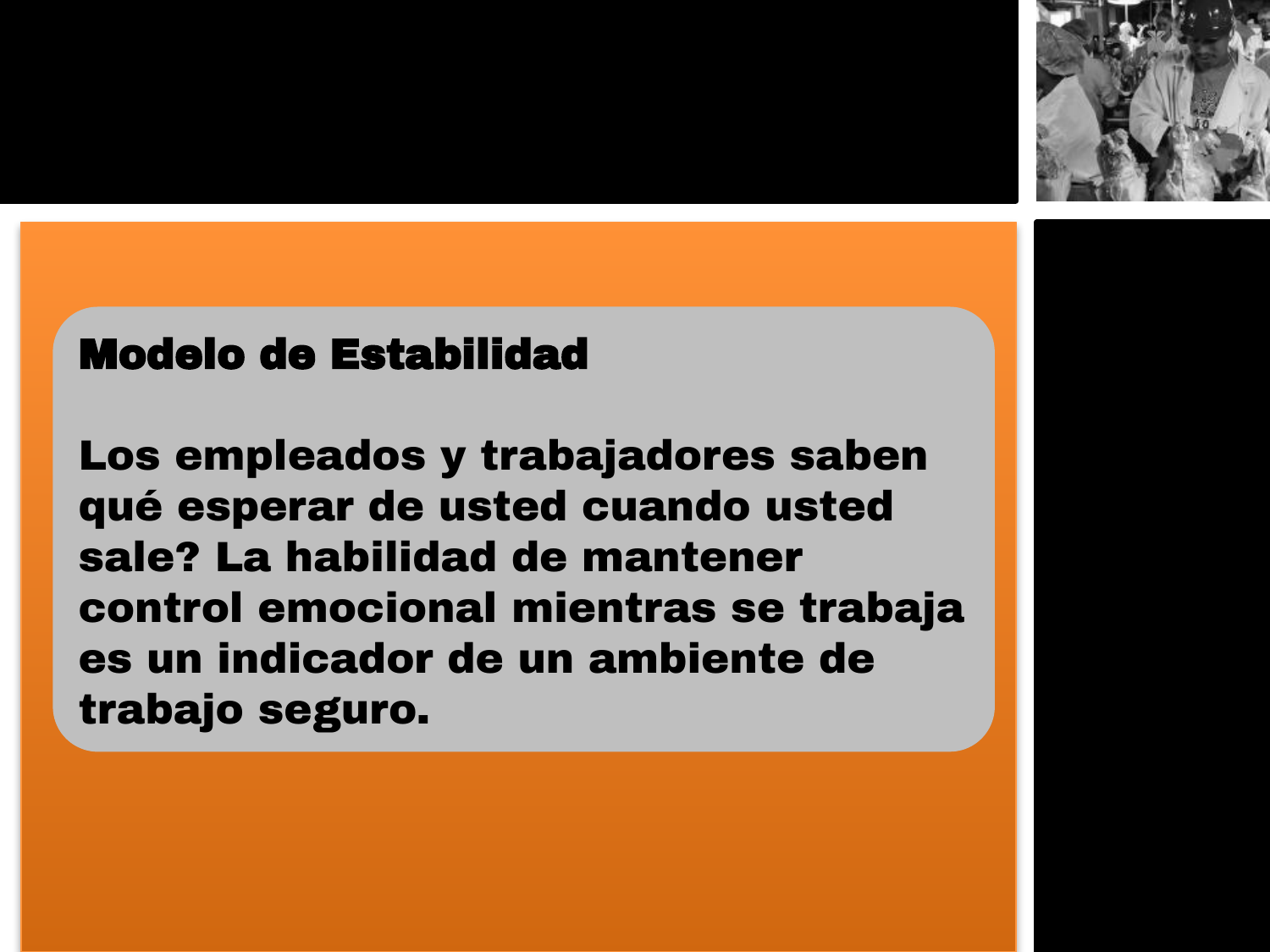

Modelo de Estabilidad

Los empleados y trabajadores saben qué esperar de usted cuando usted sale? La habilidad de mantener control emocional mientras se trabaja es un indicador de un ambiente de trabajo seguro.